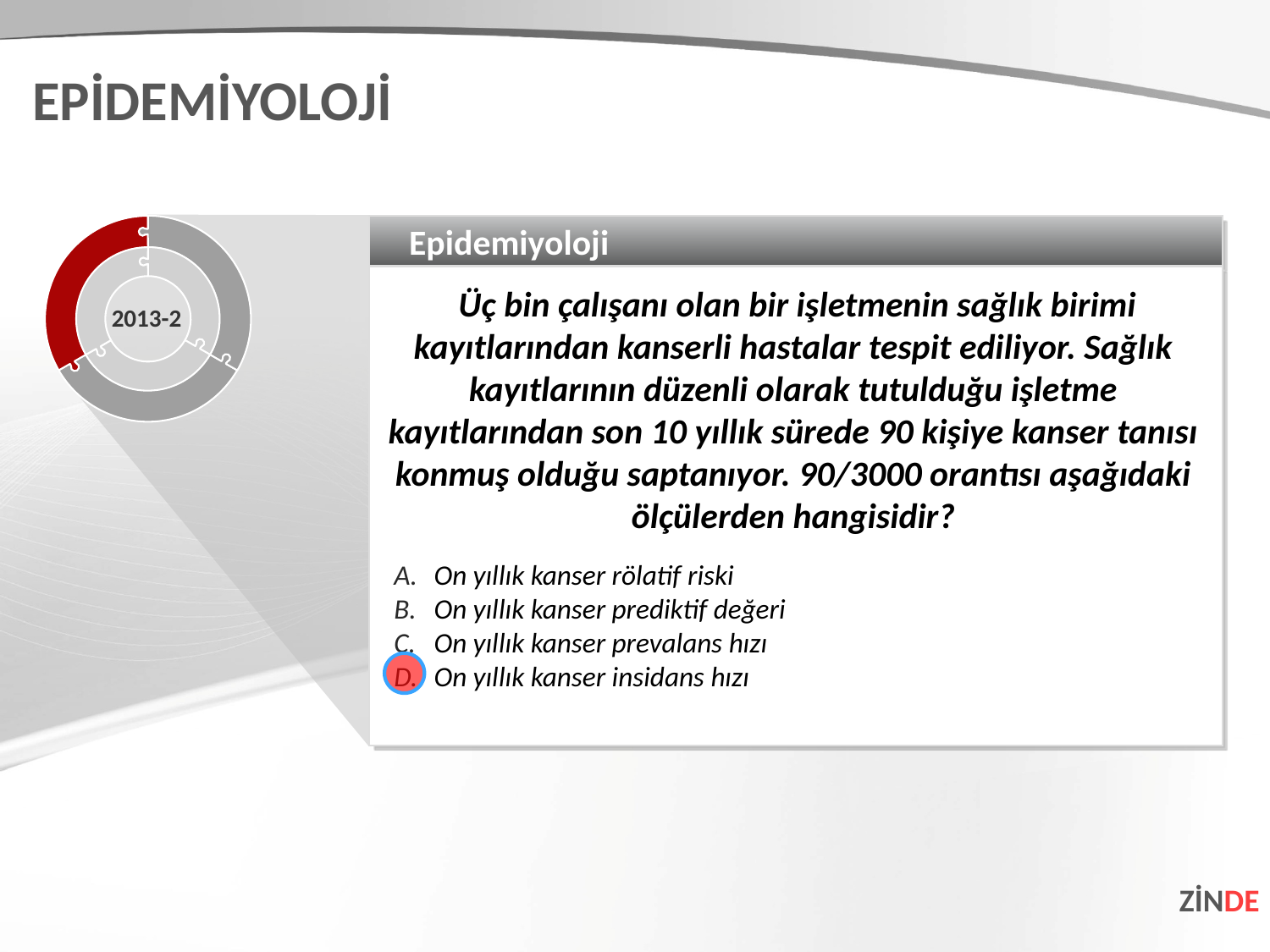

EPİDEMİYOLOJİ

Epidemiyoloji
 Üç bin çalışanı olan bir işletmenin sağlık birimi kayıtlarından kanserli hastalar tespit ediliyor. Sağlık kayıtlarının düzenli olarak tutulduğu işletme kayıtlarından son 10 yıllık sürede 90 kişiye kanser tanısı konmuş olduğu saptanıyor. 90/3000 orantısı aşağıdaki ölçülerden hangisidir?

On yıllık kanser rölatif riski
On yıllık kanser prediktif değeri
On yıllık kanser prevalans hızı
On yıllık kanser insidans hızı
2013-2

ZİNDE